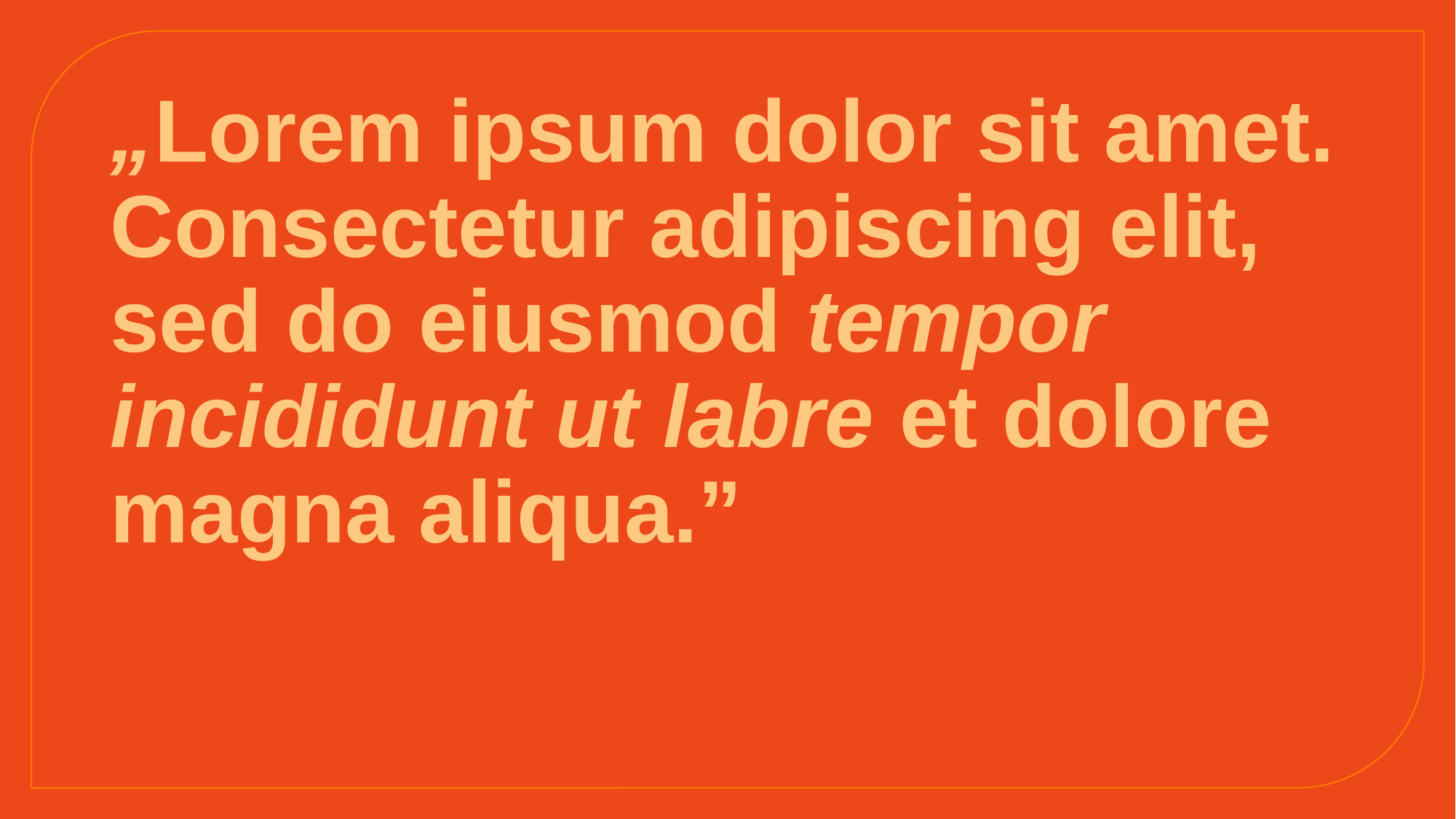

# „Lorem ipsum dolor sit amet. Consectetur adipiscing elit, sed do eiusmod tempor incididunt ut labre et dolore magna aliqua.”